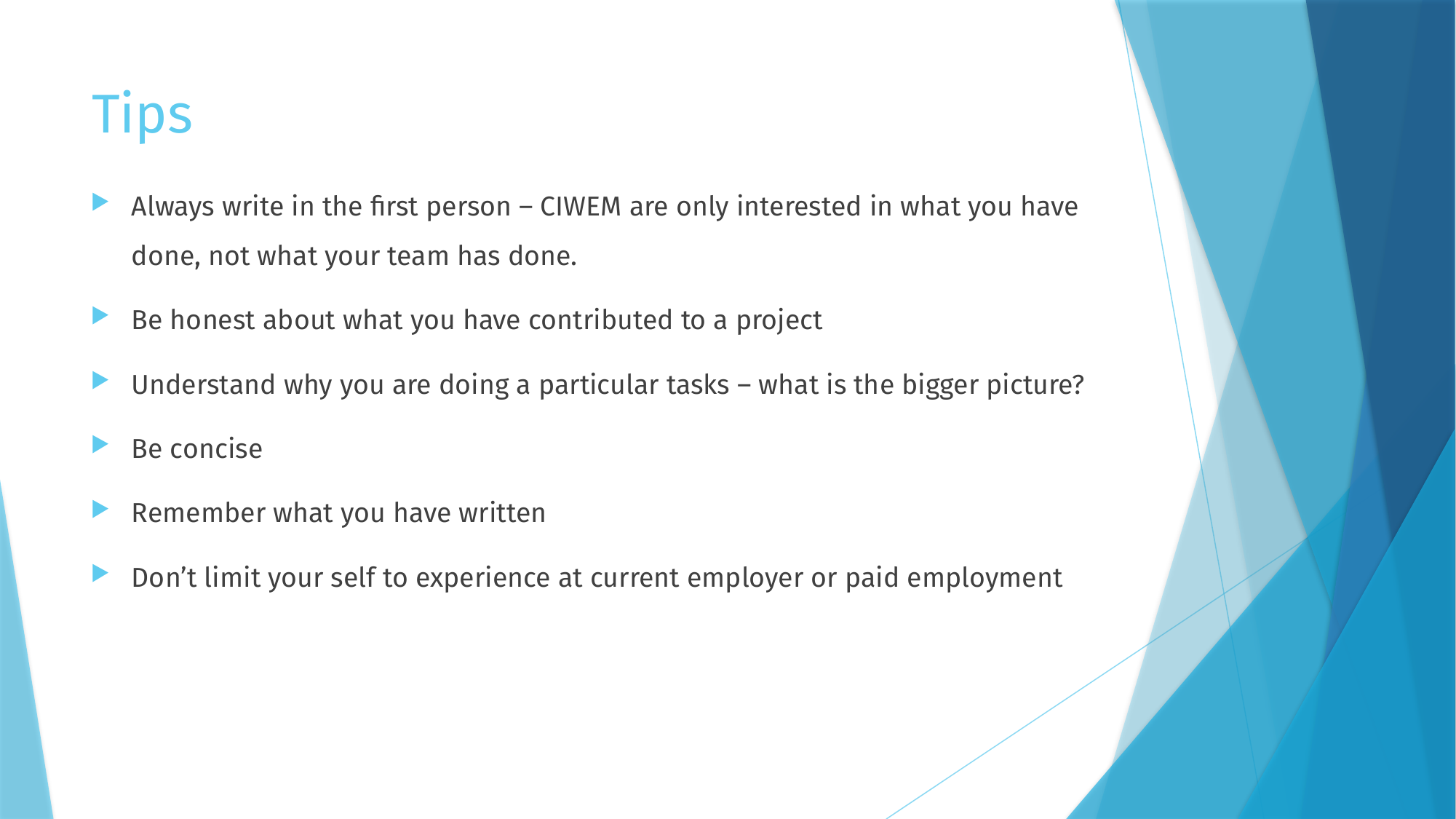

# Tips
Always write in the first person – CIWEM are only interested in what you have done, not what your team has done.
Be honest about what you have contributed to a project
Understand why you are doing a particular tasks – what is the bigger picture?
Be concise
Remember what you have written
Don’t limit your self to experience at current employer or paid employment